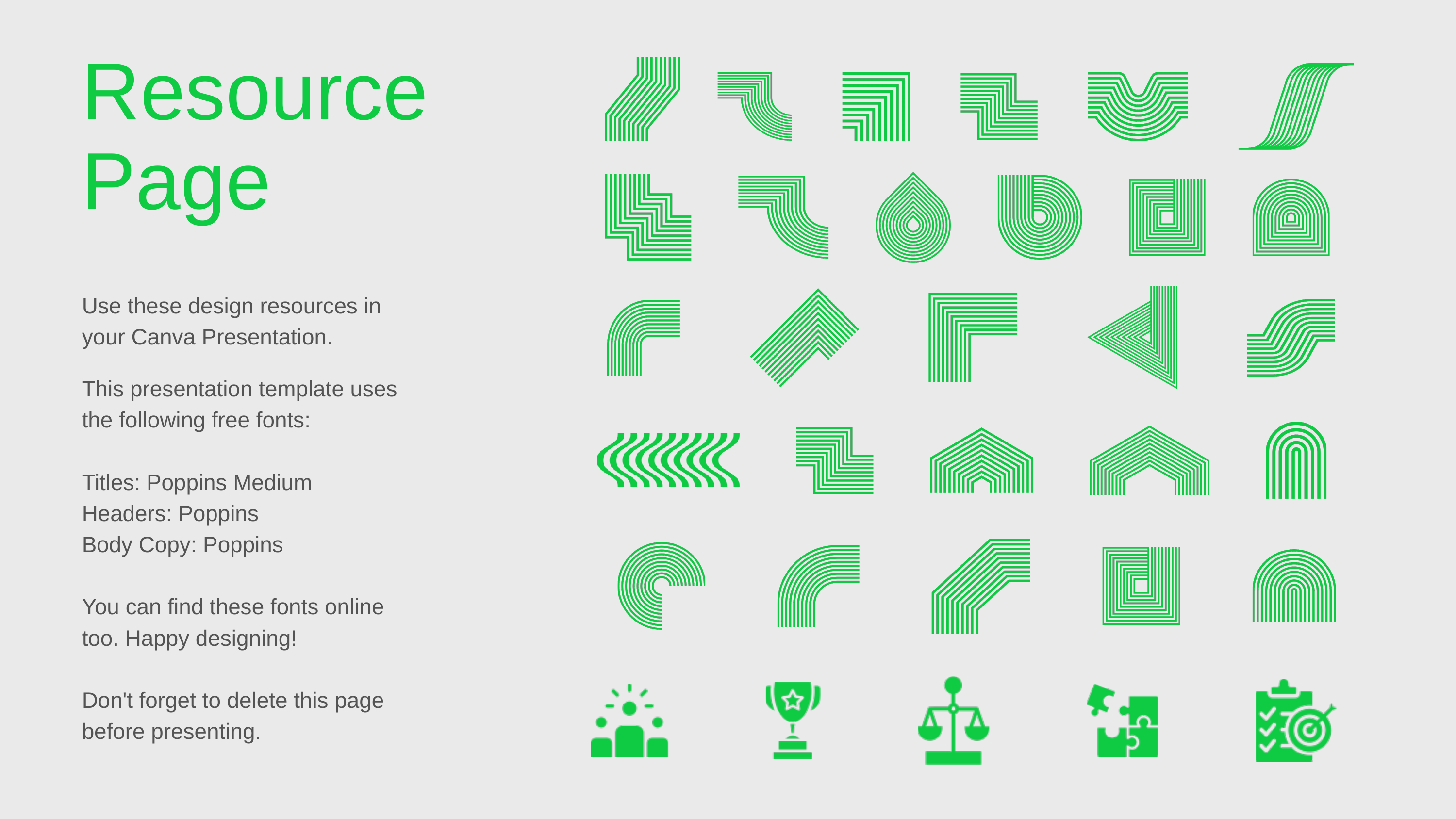

Resource
Page

Use these design resources in your Canva Presentation.

This presentation template uses the following free fonts:

Titles: Poppins Medium
Headers: Poppins
Body Copy: Poppins

You can find these fonts online too. Happy designing!

Don't forget to delete this page before presenting.